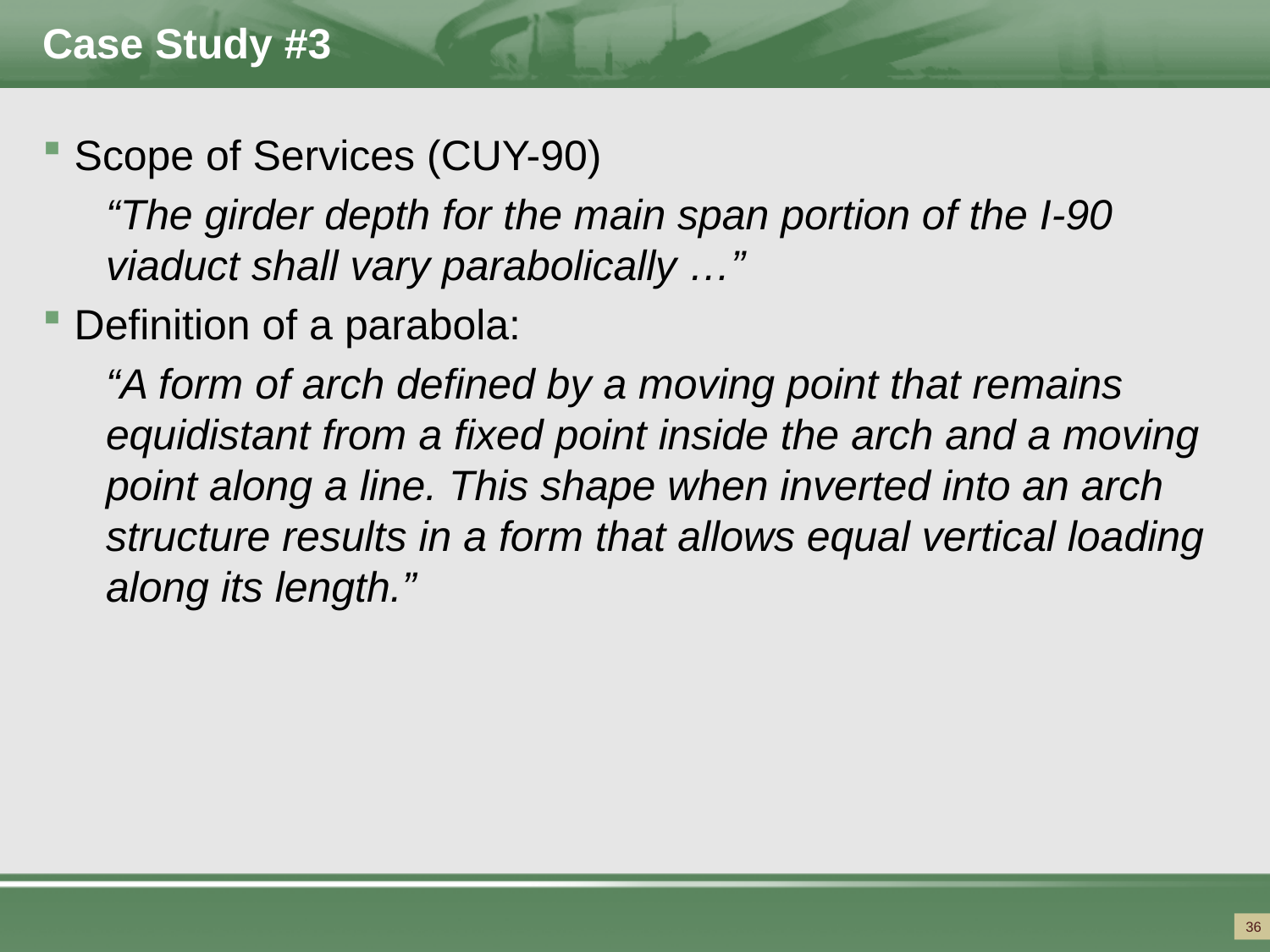

# Case Study #3
Scope of Services (CUY-90)
“The girder depth for the main span portion of the I-90 viaduct shall vary parabolically …”
Definition of a parabola:
“A form of arch defined by a moving point that remains equidistant from a fixed point inside the arch and a moving point along a line. This shape when inverted into an arch structure results in a form that allows equal vertical loading along its length.”

36